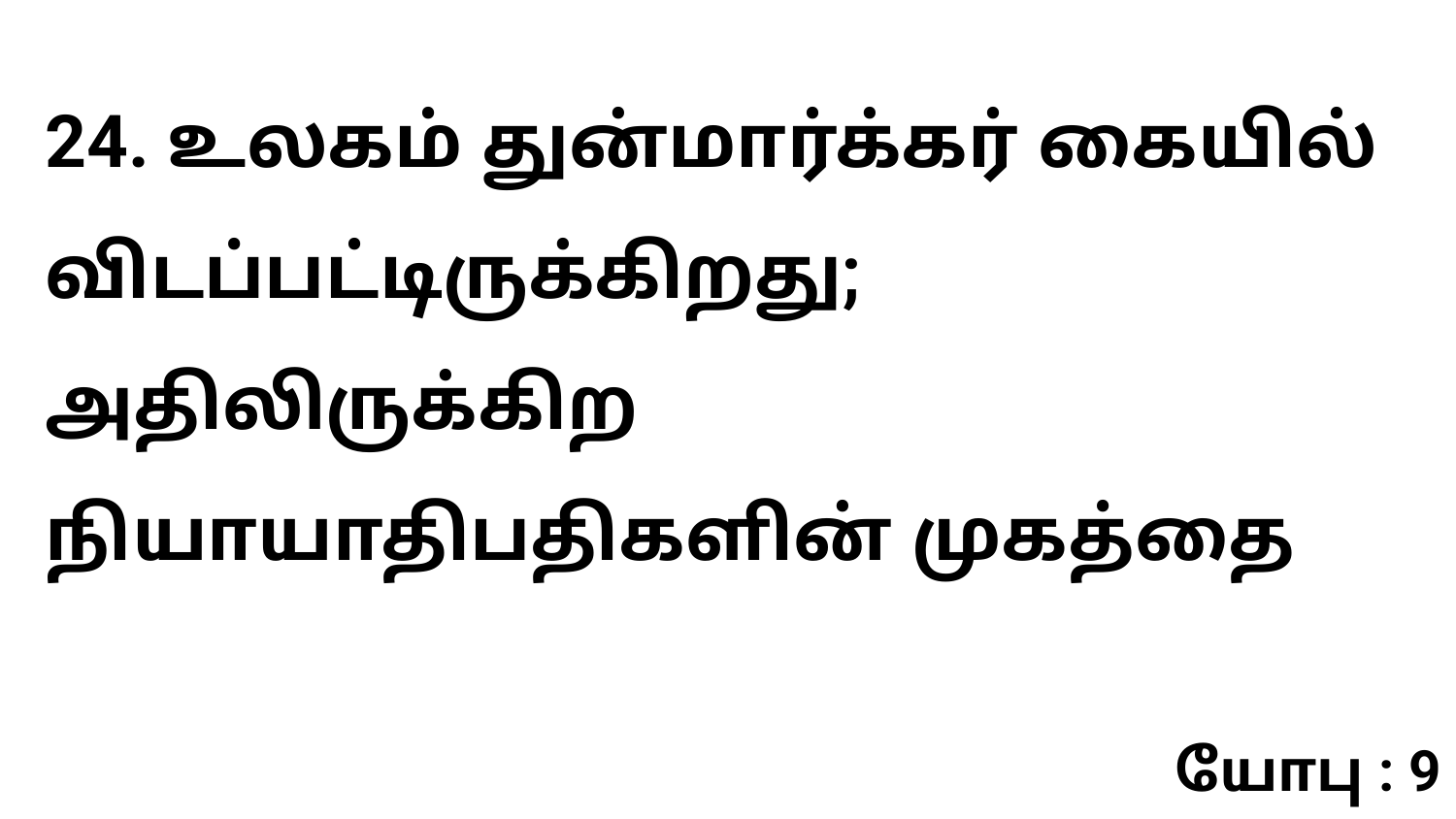

24. உலகம் துன்மார்க்கர் கையில் விடப்பட்டிருக்கிறது; அதிலிருக்கிற நியாயாதிபதிகளின் முகத்தை
யோபு : 9